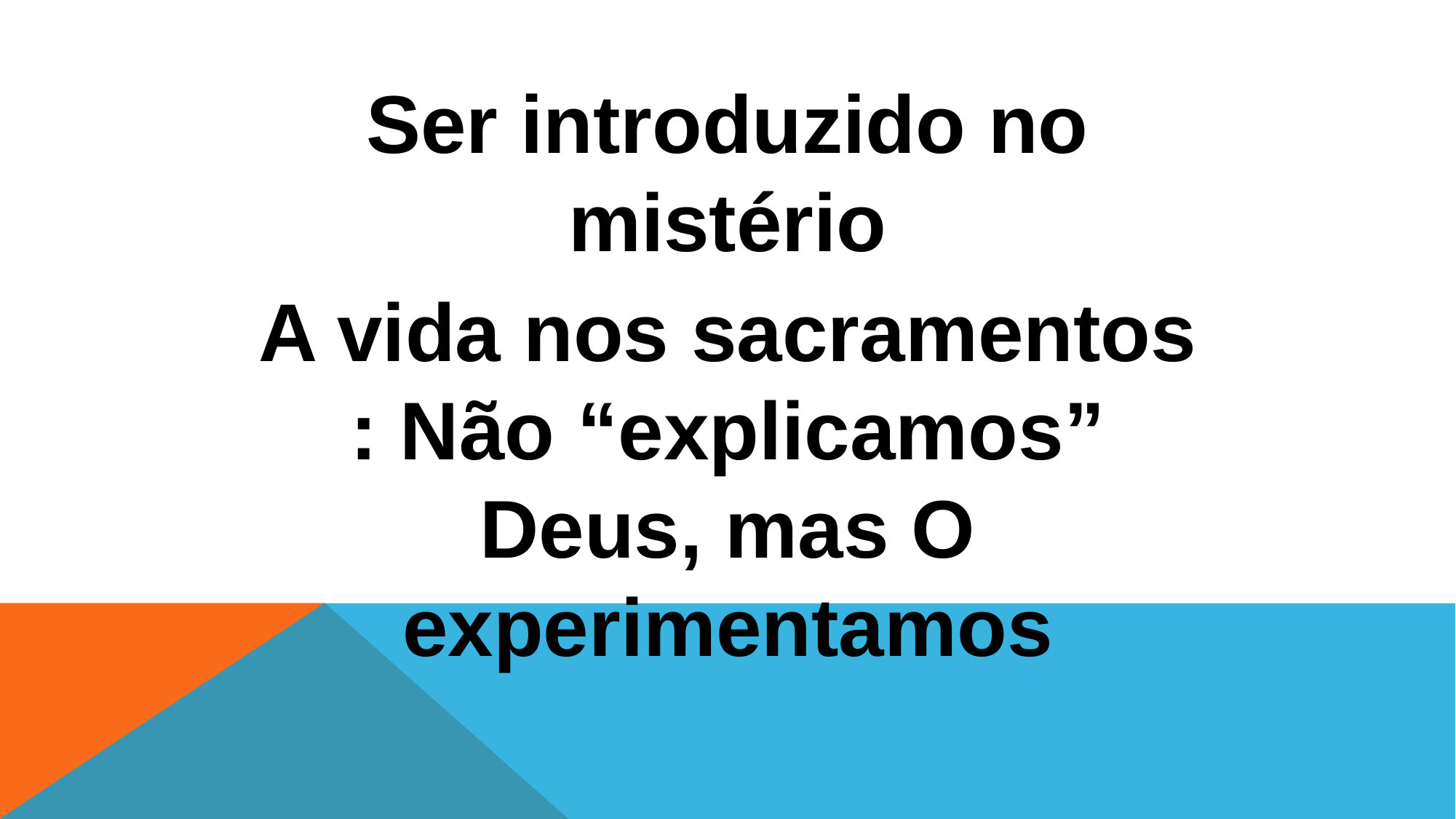

Ser introduzido no mistério
A vida nos sacramentos : Não “explicamos” Deus, mas O experimentamos